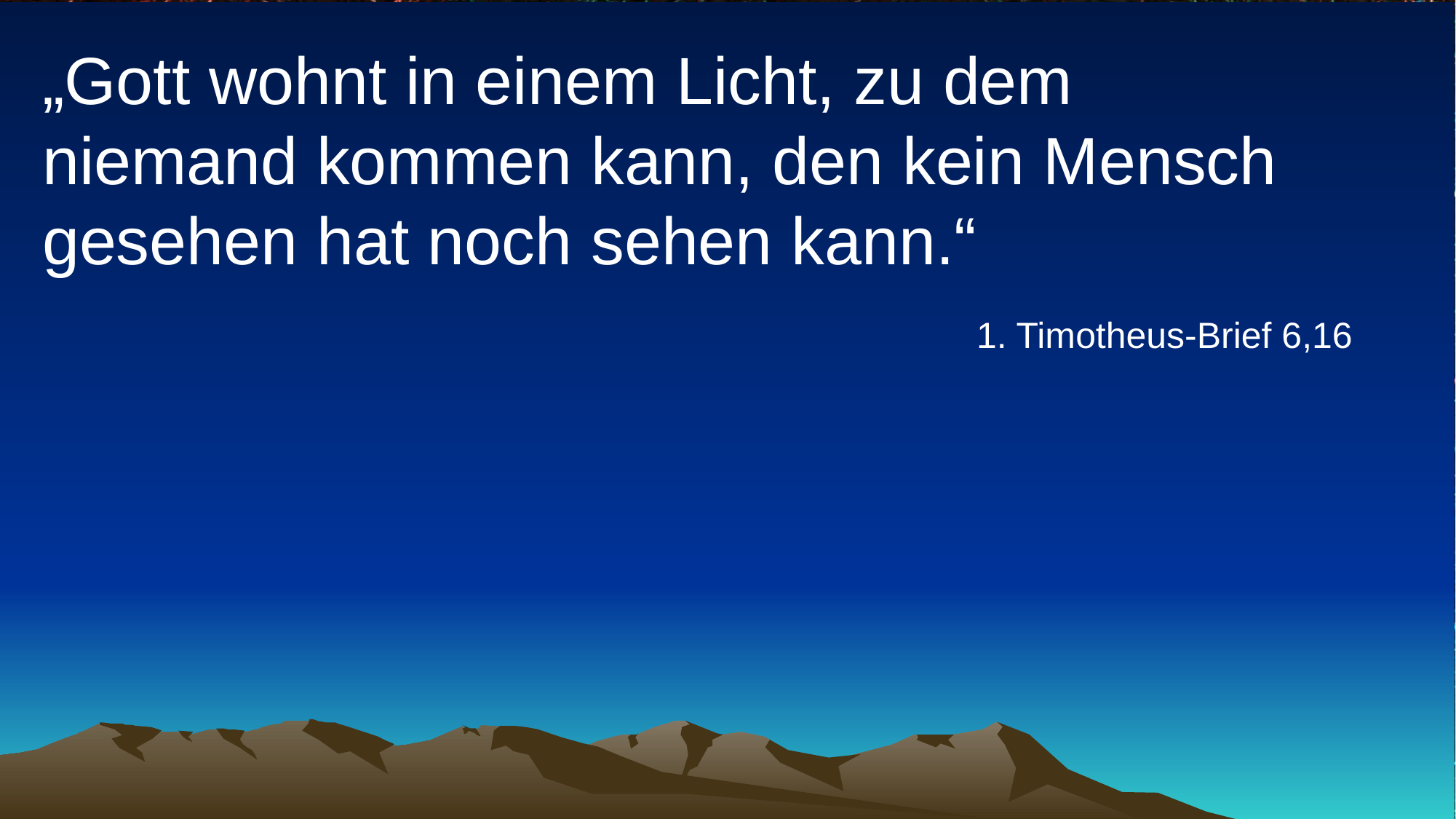

# „Gott wohnt in einem Licht, zu dem niemand kommen kann, den kein Mensch gesehen hat noch sehen kann.“
1. Timotheus-Brief 6,16